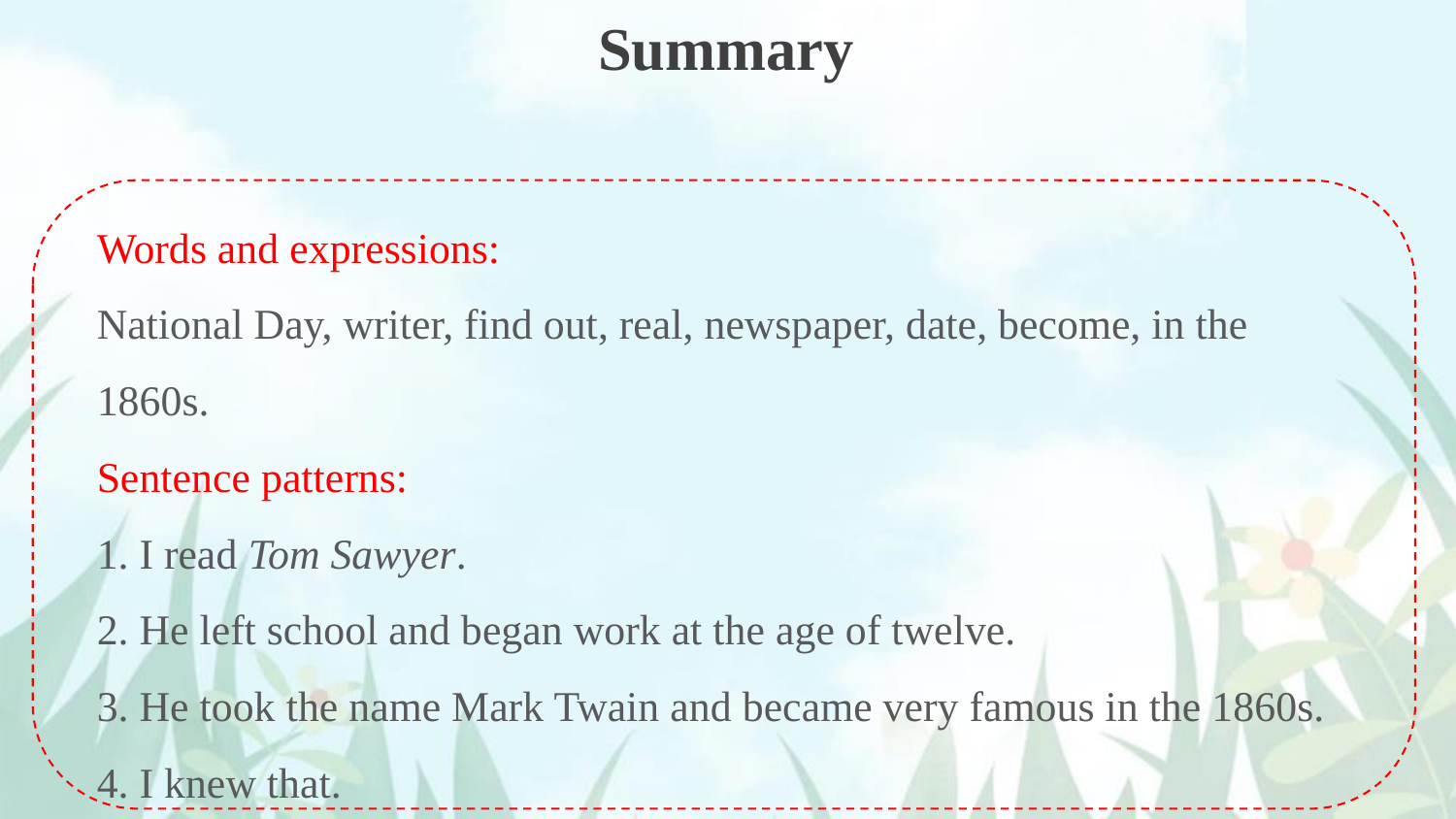

Summary

Words and expressions:
National Day, writer, find out, real, newspaper, date, become, in the 1860s.
Sentence patterns:
1. I read Tom Sawyer.
2. He left school and began work at the age of twelve.
3. He took the name Mark Twain and became very famous in the 1860s.
4. I knew that.